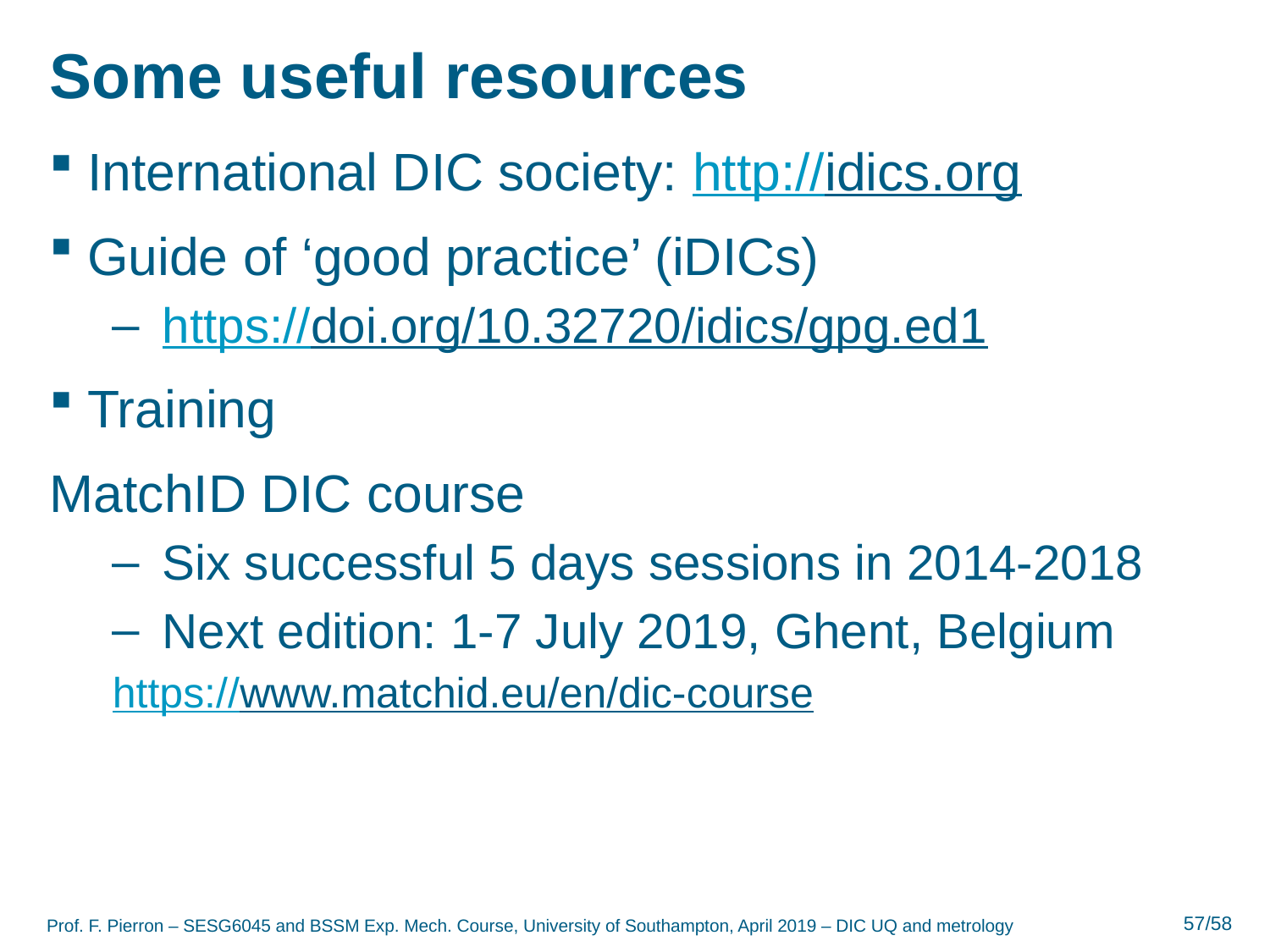

# Some useful resources
International DIC society: http://idics.org
Guide of ‘good practice’ (iDICs)
https://doi.org/10.32720/idics/gpg.ed1
Training
MatchID DIC course
Six successful 5 days sessions in 2014-2018
Next edition: 1-7 July 2019, Ghent, Belgium
https://www.matchid.eu/en/dic-course
Prof. F. Pierron – SESG6045 and BSSM Exp. Mech. Course, University of Southampton, April 2019 – DIC UQ and metrology
57/58